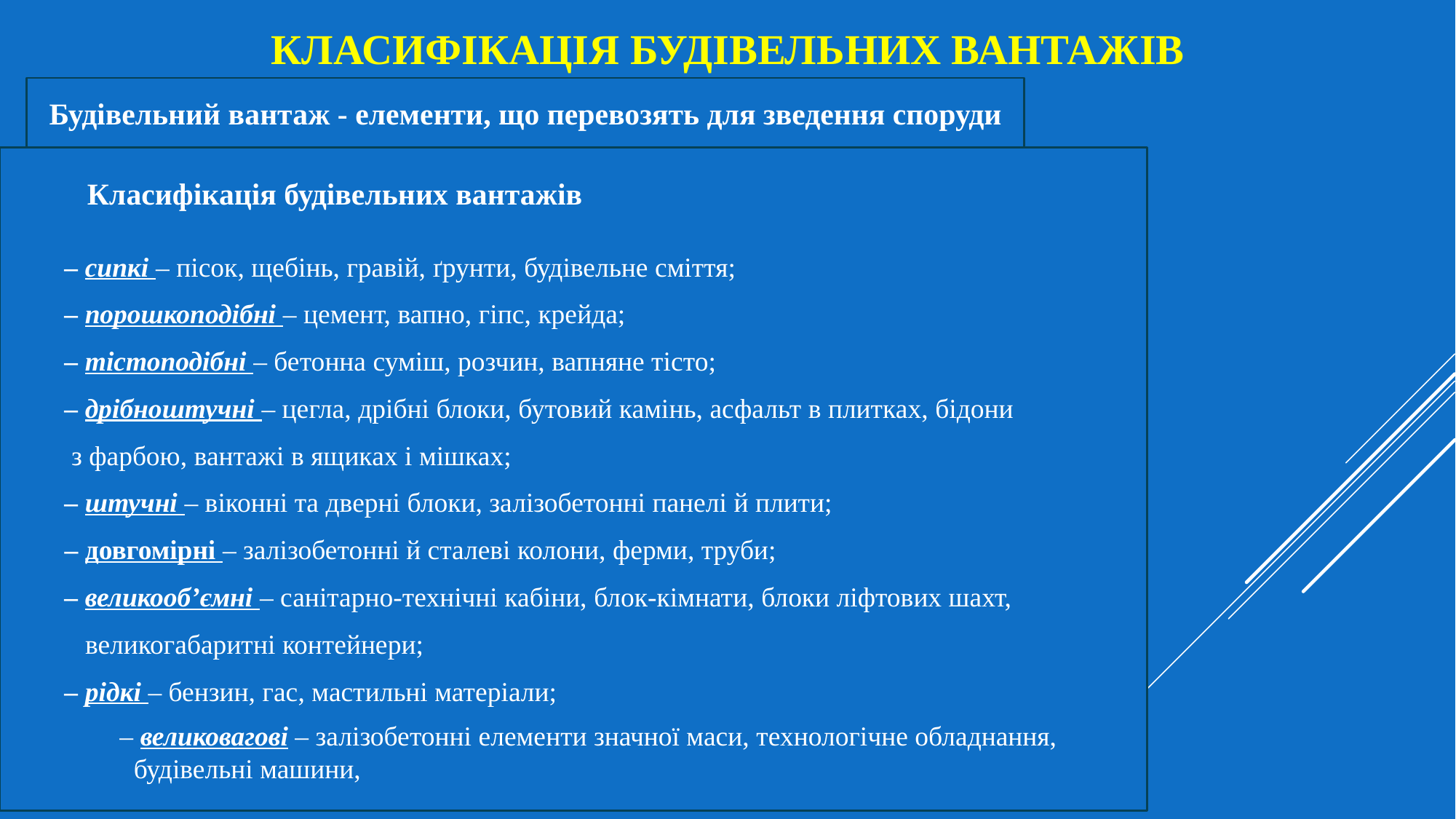

# Класифікація будівельних вантажів
Будівельний вантаж - елементи, що перевозять для зведення споруди
          Класифікація будівельних вантажів

– сипкі – пісок, щебінь, гравій, ґрунти, будівельне сміття;
– порошкоподібні – цемент, вапно, гіпс, крейда;
– тістоподібні – бетонна суміш, розчин, вапняне тісто;
– дрібноштучні – цегла, дрібні блоки, бутовий камінь, асфальт в плитках, бідони
 з фарбою, вантажі в ящиках і мішках;
– штучні – віконні та дверні блоки, залізобетонні панелі й плити;
– довгомірні – залізобетонні й сталеві колони, ферми, труби;
– великооб’ємні – санітарно-технічні кабіни, блок-кімнати, блоки ліфтових шахт,
   великогабаритні контейнери;
– рідкі – бензин, гас, мастильні матеріали;
        – великовагові – залізобетонні елементи значної маси, технологічне обладнання,
          будівельні машини,